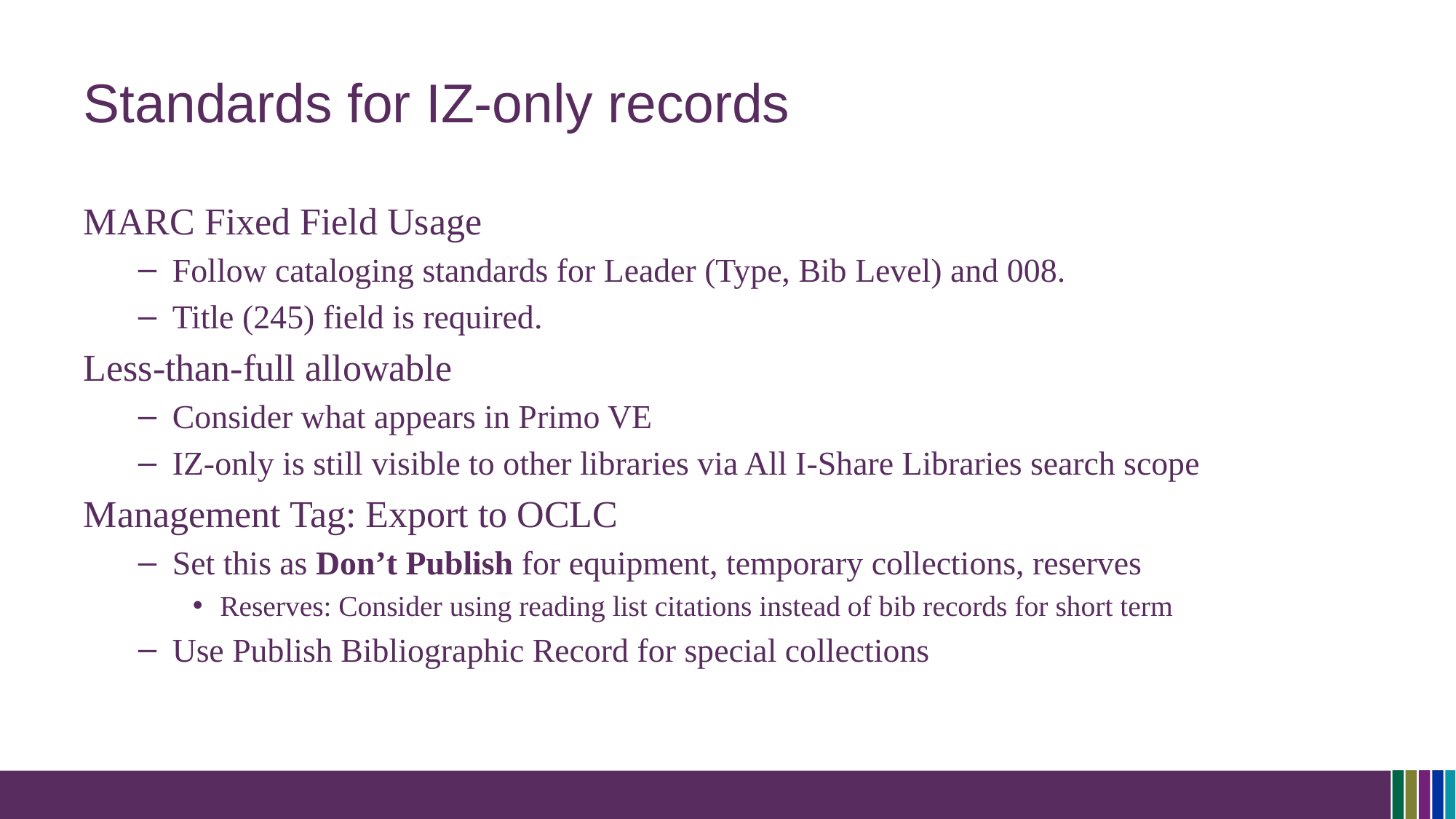

# Standards for IZ-only records
MARC Fixed Field Usage
Follow cataloging standards for Leader (Type, Bib Level) and 008.
Title (245) field is required.
Less-than-full allowable
Consider what appears in Primo VE
IZ-only is still visible to other libraries via All I-Share Libraries search scope
Management Tag: Export to OCLC
Set this as Don’t Publish for equipment, temporary collections, reserves
Reserves: Consider using reading list citations instead of bib records for short term
Use Publish Bibliographic Record for special collections